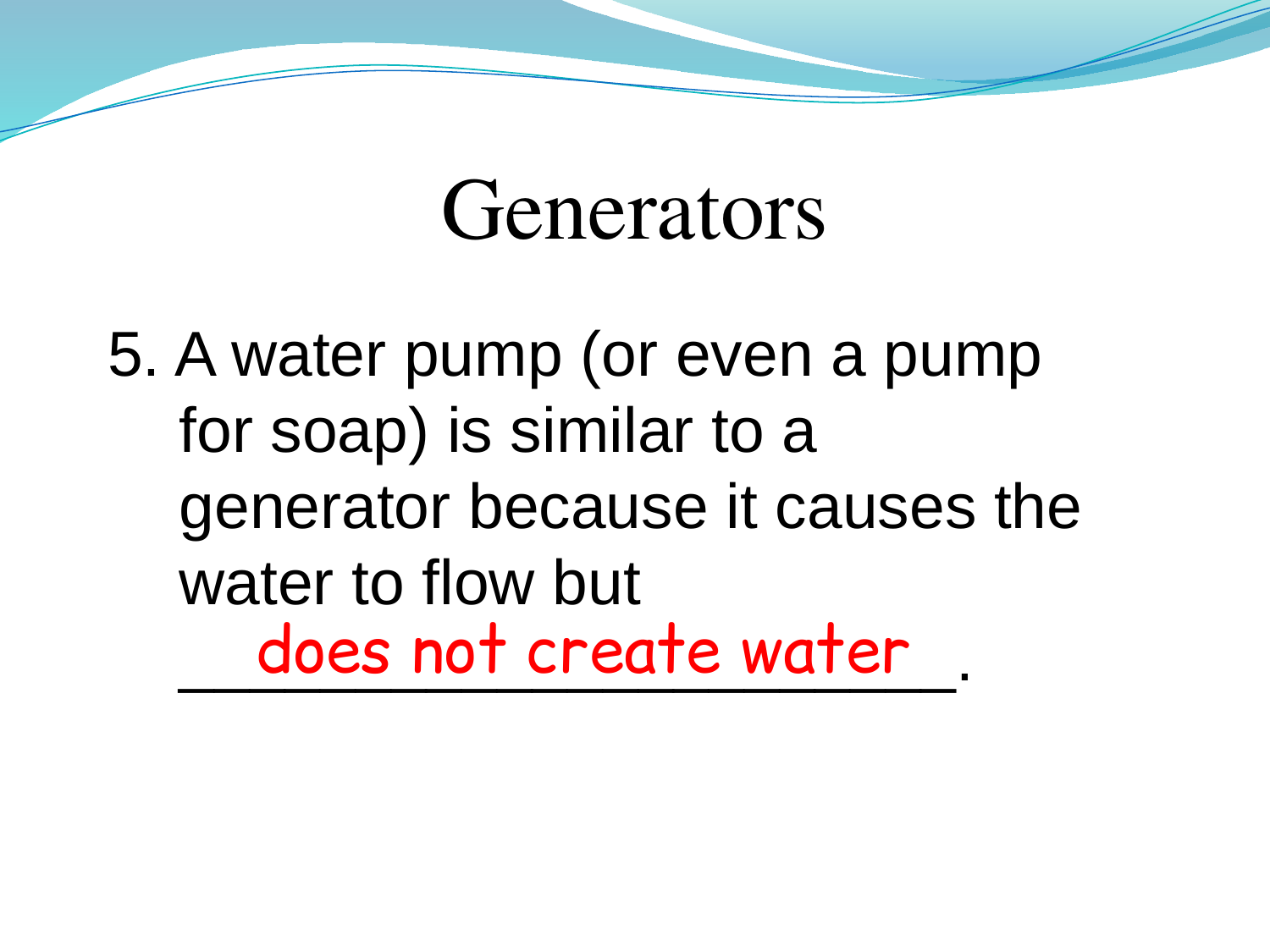

# Generators
5. A water pump (or even a pump for soap) is similar to a generator because it causes the water to flow but ______________________.
does not create water